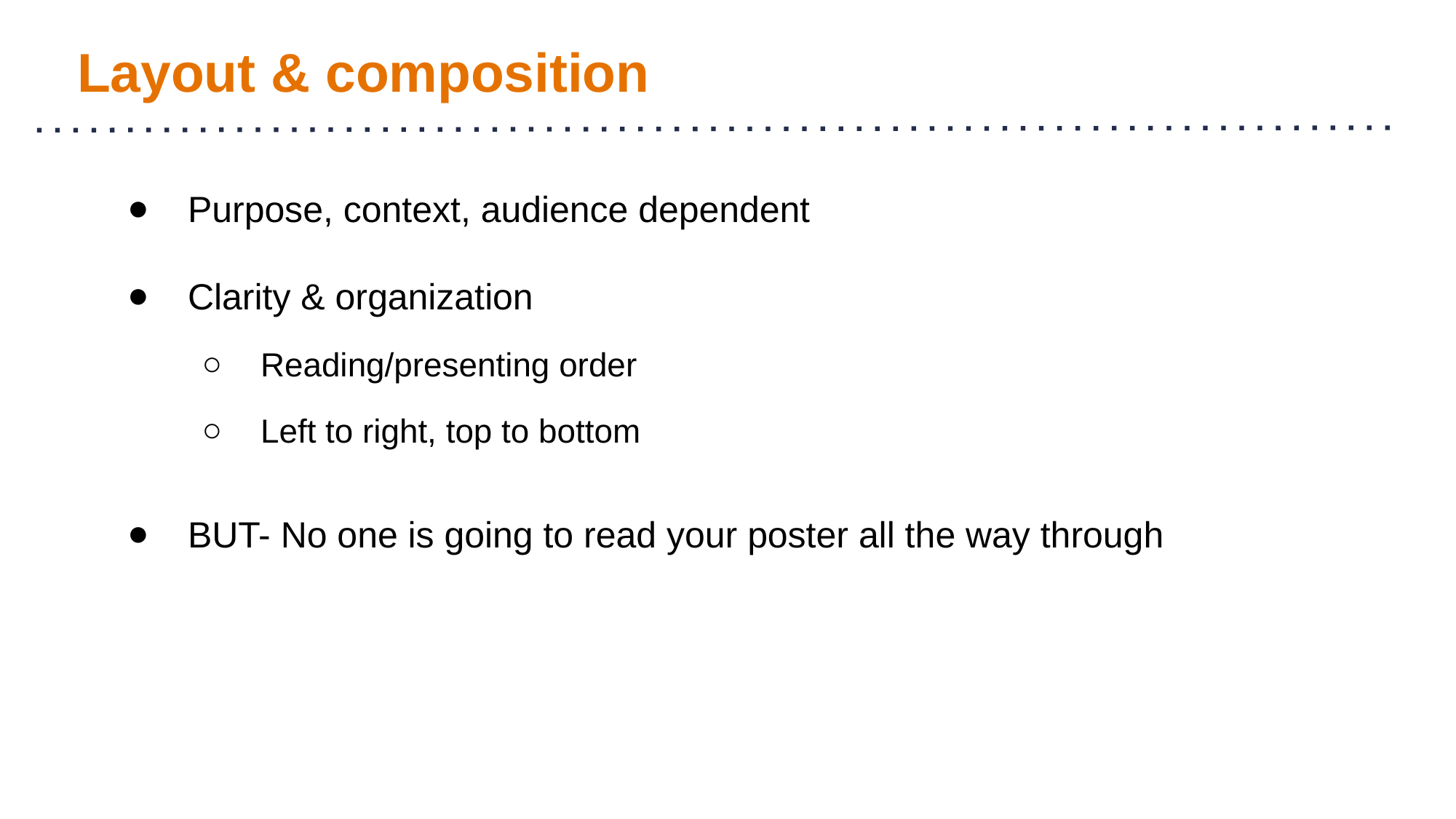

# Layout & composition
Purpose, context, audience dependent

Clarity & organization
Reading/presenting order
Left to right, top to bottom

BUT- No one is going to read your poster all the way through